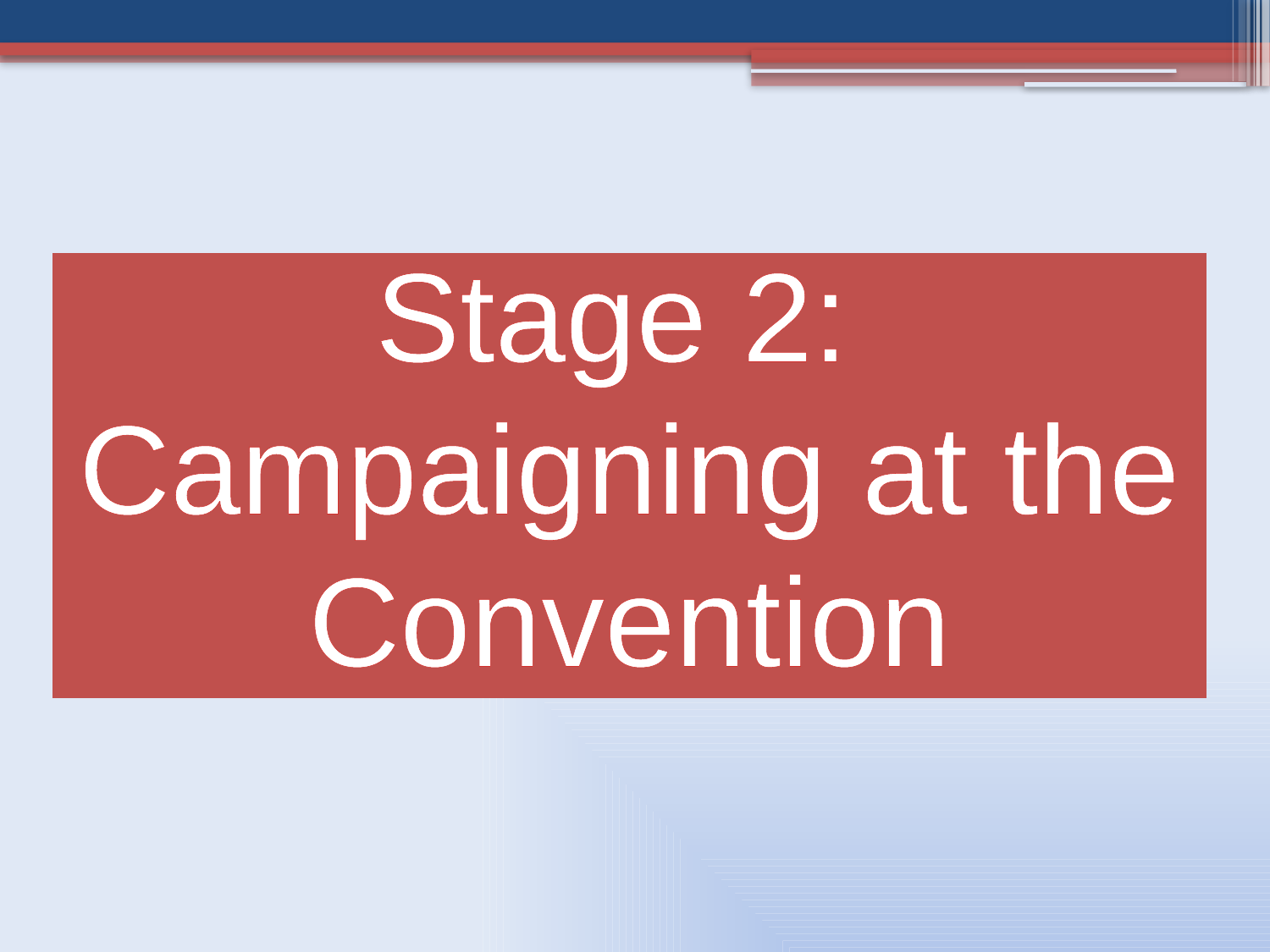

# Stage 2: Campaigning at the Convention